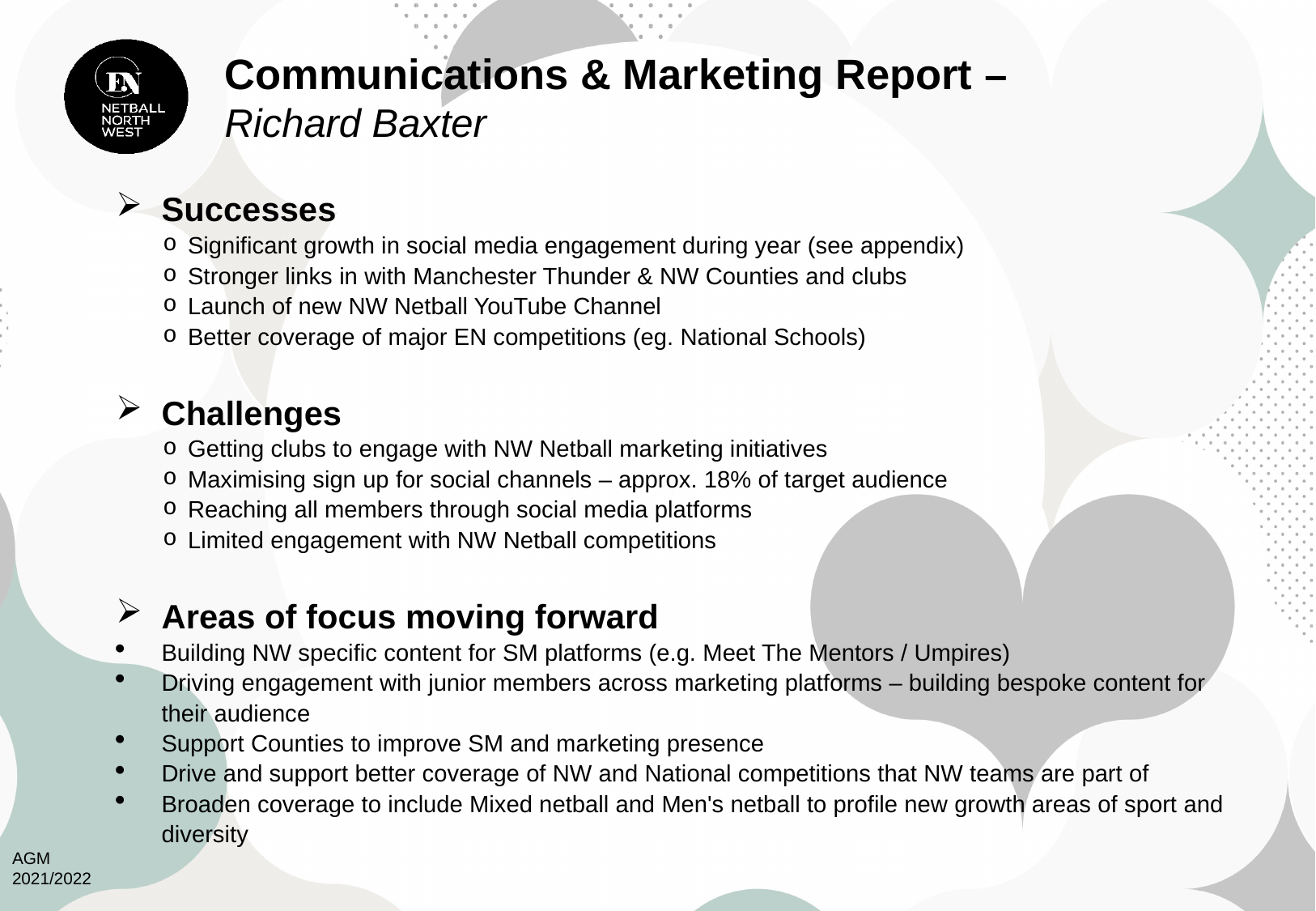

Communications & Marketing Report –
Richard Baxter
Successes
Significant growth in social media engagement during year (see appendix)
Stronger links in with Manchester Thunder & NW Counties and clubs
Launch of new NW Netball YouTube Channel
Better coverage of major EN competitions (eg. National Schools)

Challenges
Getting clubs to engage with NW Netball marketing initiatives
Maximising sign up for social channels – approx. 18% of target audience
Reaching all members through social media platforms
Limited engagement with NW Netball competitions

Areas of focus moving forward
Building NW specific content for SM platforms (e.g. Meet The Mentors / Umpires)
Driving engagement with junior members across marketing platforms – building bespoke content for their audience
Support Counties to improve SM and marketing presence
Drive and support better coverage of NW and National competitions that NW teams are part of
Broaden coverage to include Mixed netball and Men's netball to profile new growth areas of sport and diversity